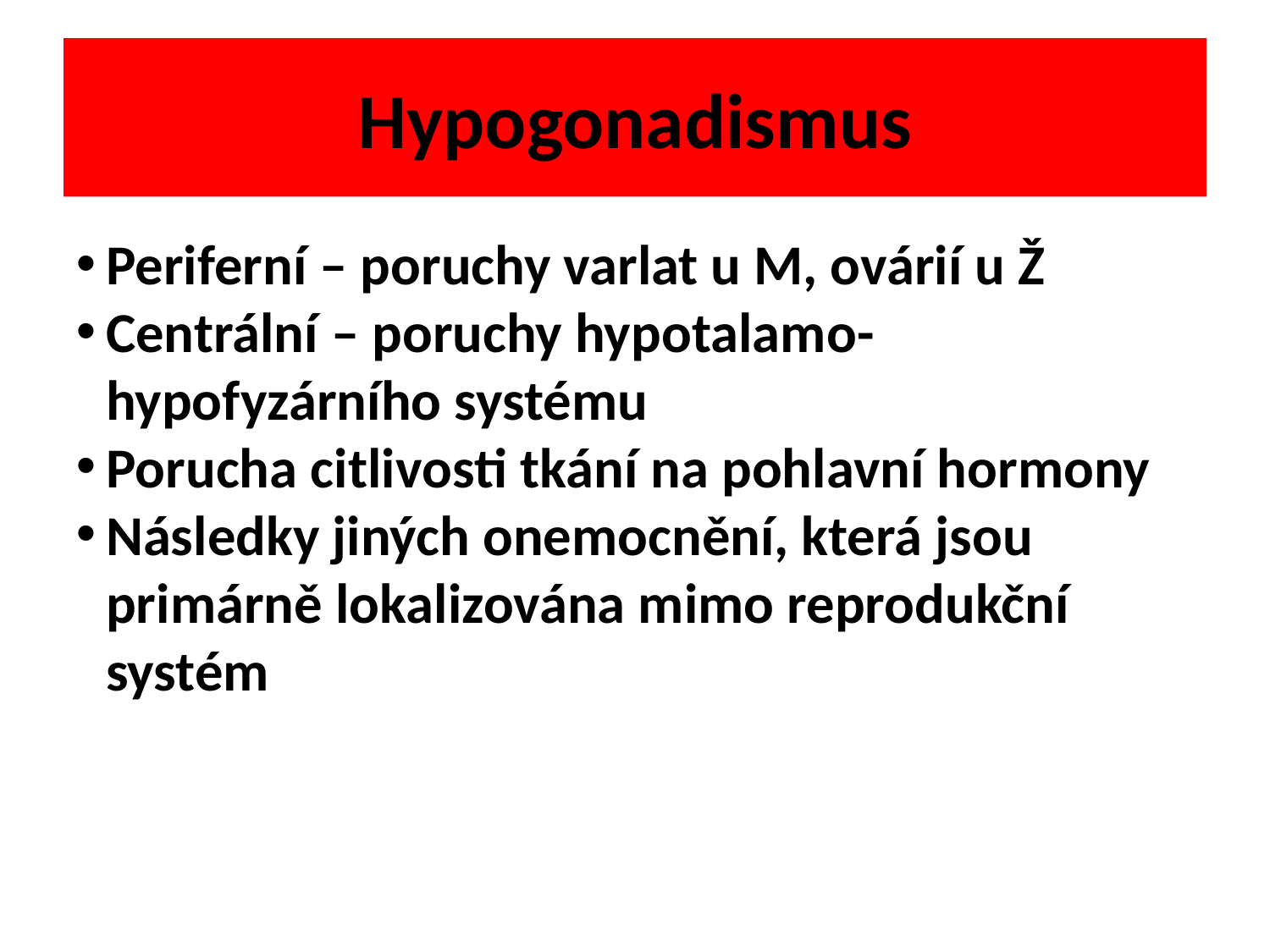

Hypogonadismus
Periferní – poruchy varlat u M, ovárií u Ž
Centrální – poruchy hypotalamo-hypofyzárního systému
Porucha citlivosti tkání na pohlavní hormony
Následky jiných onemocnění, která jsou primárně lokalizována mimo reprodukční systém